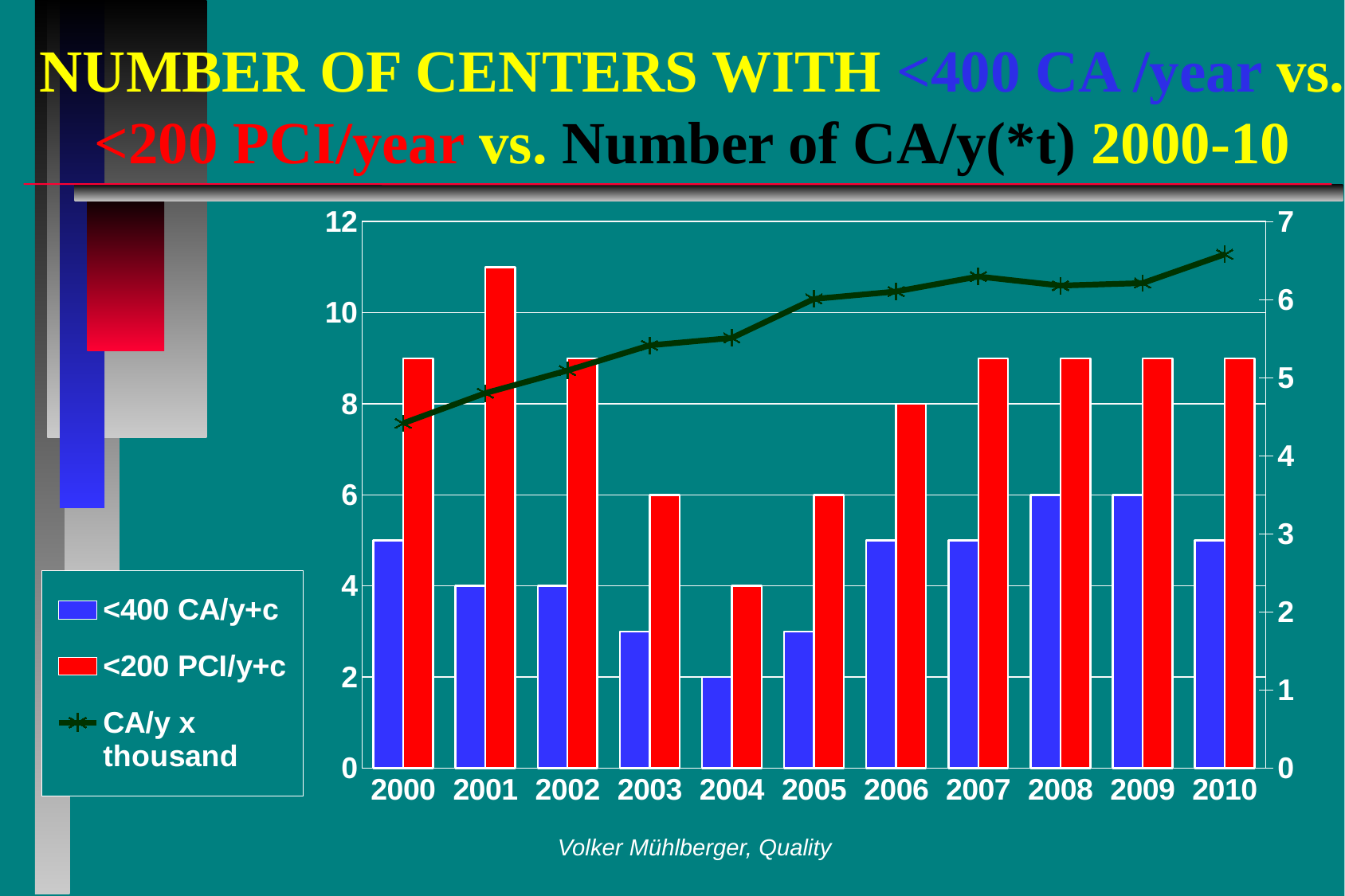

# NUMBER OF CENTERS WITH <400 CA /year vs. <200 PCI/year vs. Number of CA/y(*t) 2000-10

### Chart

| Category | <400 CA/y+c | <200 PCI/y+c | CA/y x thousand |
|---|---|---|---|
| 2000 | 5.0 | 9.0 | 4.417 |
| 2001 | 4.0 | 11.0 | 4.8029999999999955 |
| 2002 | 4.0 | 9.0 | 5.093 |
| 2003 | 3.0 | 6.0 | 5.415 |
| 2004 | 2.0 | 4.0 | 5.51 |
| 2005 | 3.0 | 6.0 | 6.009 |
| 2006 | 5.0 | 8.0 | 6.1039999999999965 |
| 2007 | 5.0 | 9.0 | 6.296 |
| 2008 | 6.0 | 9.0 | 6.18 |
| 2009 | 6.0 | 9.0 | 6.212 |
| 2010 | 5.0 | 9.0 | 6.58 |
Volker Mühlberger, Quality